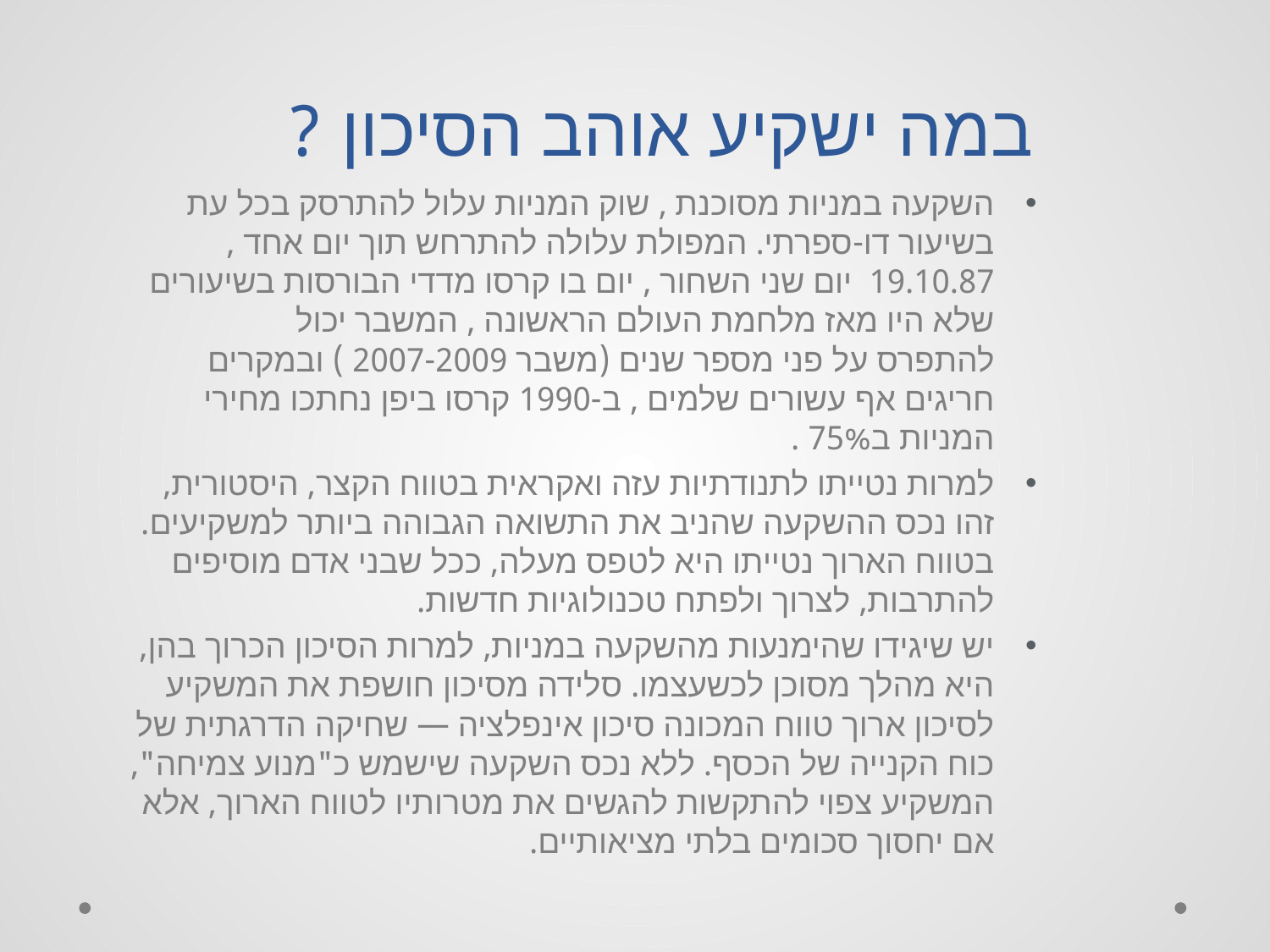

# במה ישקיע אוהב הסיכון ?
השקעה במניות מסוכנת , שוק המניות עלול להתרסק בכל עת בשיעור דו-ספרתי. המפולת עלולה להתרחש תוך יום אחד , 19.10.87  יום שני השחור , יום בו קרסו מדדי הבורסות בשיעורים  שלא היו מאז מלחמת העולם הראשונה , המשבר יכול להתפרס על פני מספר שנים (משבר 2007-2009 ) ובמקרים חריגים אף עשורים שלמים , ב-1990 קרסו ביפן נחתכו מחירי המניות ב75% .
למרות נטייתו לתנודתיות עזה ואקראית בטווח הקצר, היסטורית, זהו נכס ההשקעה שהניב את התשואה הגבוהה ביותר למשקיעים. בטווח הארוך נטייתו היא לטפס מעלה, ככל שבני אדם מוסיפים להתרבות, לצרוך ולפתח טכנולוגיות חדשות.
יש שיגידו שהימנעות מהשקעה במניות, למרות הסיכון הכרוך בהן, היא מהלך מסוכן לכשעצמו. סלידה מסיכון חושפת את המשקיע לסיכון ארוך טווח המכונה סיכון אינפלציה — שחיקה הדרגתית של כוח הקנייה של הכסף. ללא נכס השקעה שישמש כ"מנוע צמיחה", המשקיע צפוי להתקשות להגשים את מטרותיו לטווח הארוך, אלא אם יחסוך סכומים בלתי מציאותיים.